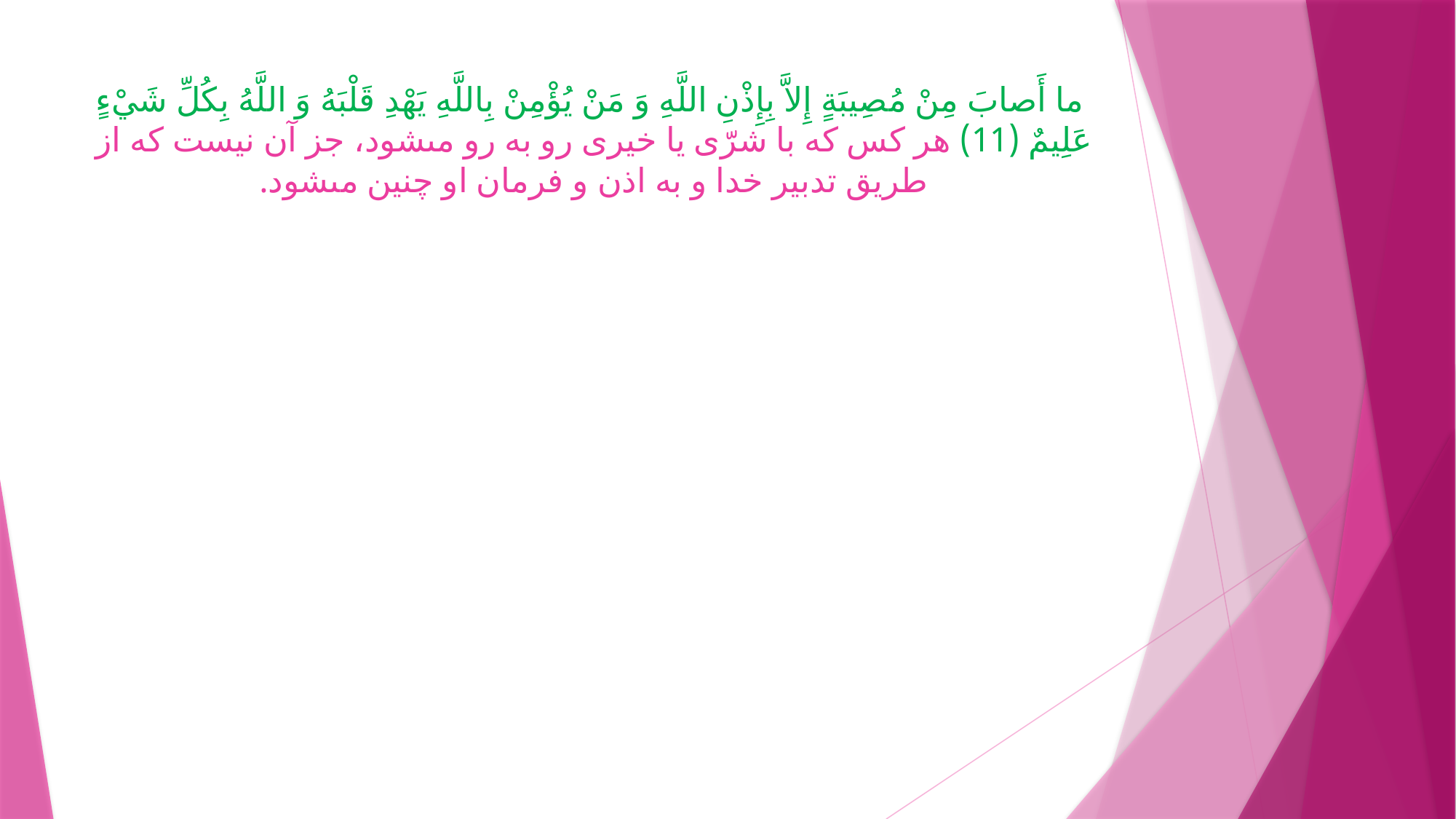

# ما أَصابَ مِنْ مُصِيبَةٍ إِلاَّ بِإِذْنِ اللَّهِ وَ مَنْ يُؤْمِنْ بِاللَّهِ يَهْدِ قَلْبَهُ وَ اللَّهُ بِكُلِّ شَيْ‏ءٍ عَلِيمٌ (11) هر كس كه با شرّى يا خيرى رو به رو مى‏شود، جز آن نيست كه از طريق تدبير خدا و به اذن و فرمان او چنين مى‏شود.